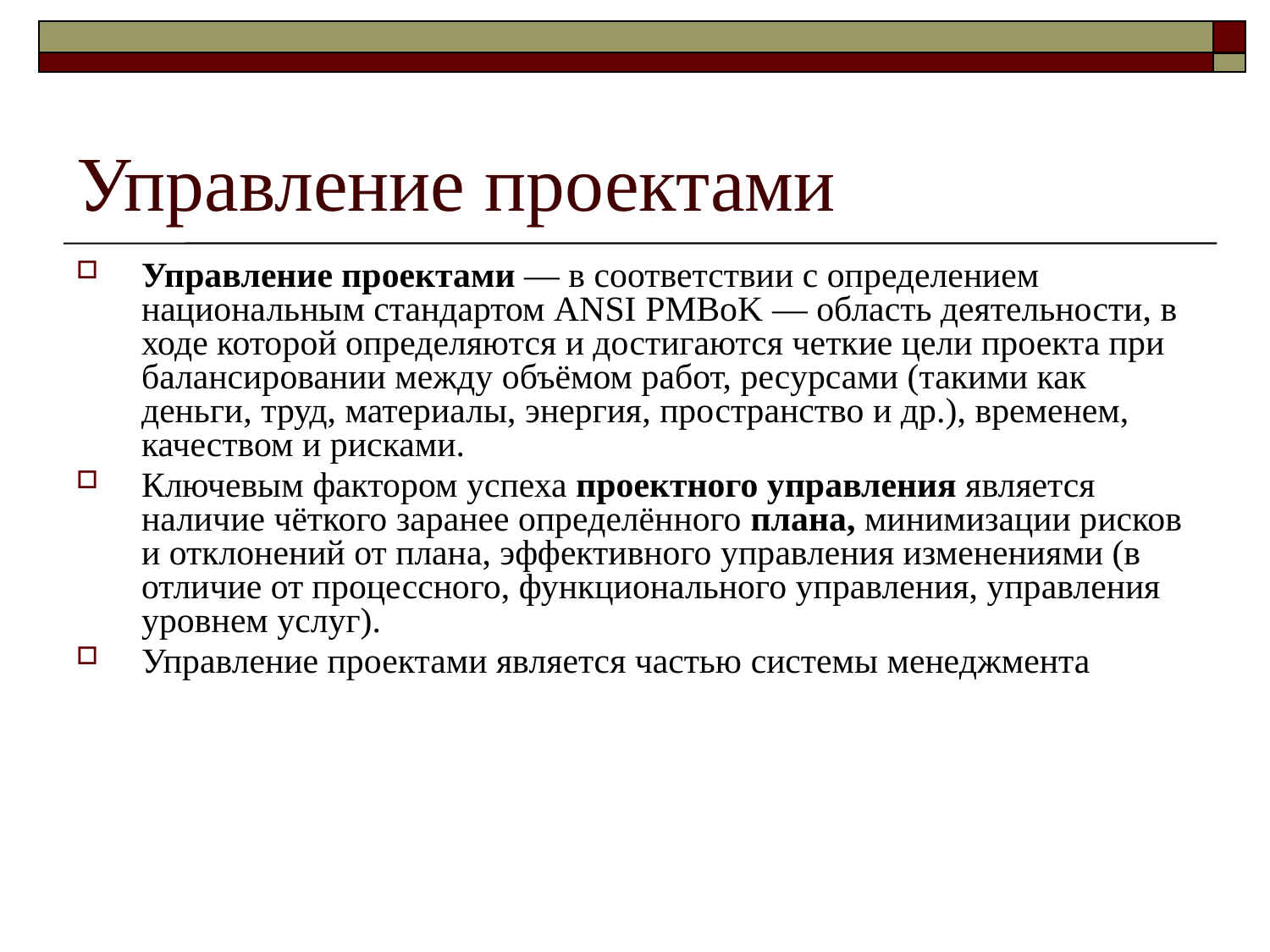

# Управление проектами
Управление проектами — в соответствии с определением национальным стандартом ANSI PMBoK — область деятельности, в ходе которой определяются и достигаются четкие цели проекта при балансировании между объёмом работ, ресурсами (такими как деньги, труд, материалы, энергия, пространство и др.), временем, качеством и рисками.
Ключевым фактором успеха проектного управления является наличие чёткого заранее определённого плана, минимизации рисков и отклонений от плана, эффективного управления изменениями (в отличие от процессного, функционального управления, управления уровнем услуг).
Управление проектами является частью системы менеджмента